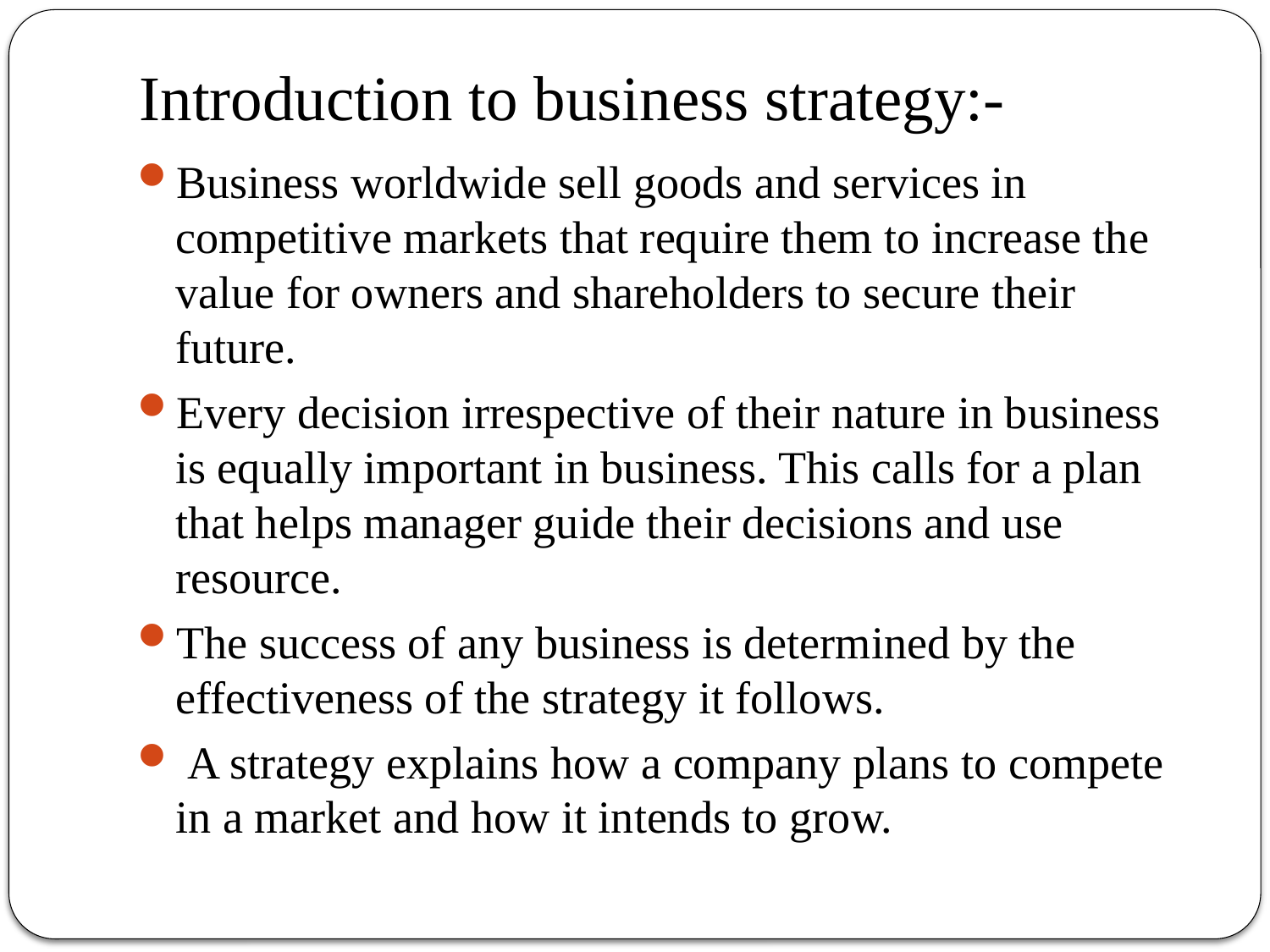

# Introduction to business strategy:-
Business worldwide sell goods and services in competitive markets that require them to increase the value for owners and shareholders to secure their future.
Every decision irrespective of their nature in business is equally important in business. This calls for a plan that helps manager guide their decisions and use resource.
The success of any business is determined by the effectiveness of the strategy it follows.
 A strategy explains how a company plans to compete in a market and how it intends to grow.